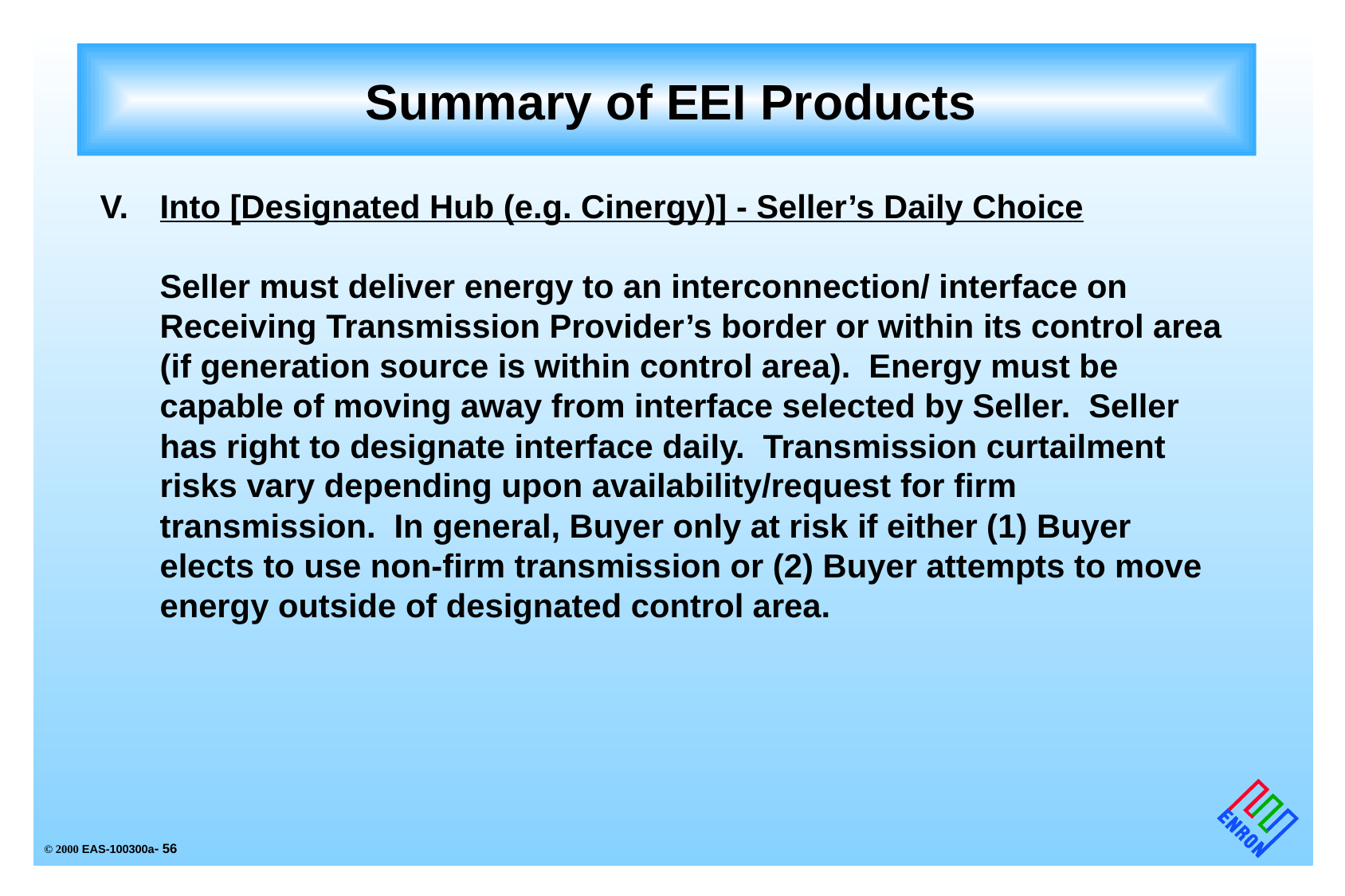

# Summary of EEI Products
V.	Into [Designated Hub (e.g. Cinergy)] - Seller’s Daily Choice

	Seller must deliver energy to an interconnection/ interface on Receiving Transmission Provider’s border or within its control area (if generation source is within control area).  Energy must be capable of moving away from interface selected by Seller.  Seller has right to designate interface daily.  Transmission curtailment risks vary depending upon availability/request for firm transmission.  In general, Buyer only at risk if either (1) Buyer elects to use non-firm transmission or (2) Buyer attempts to move energy outside of designated control area.